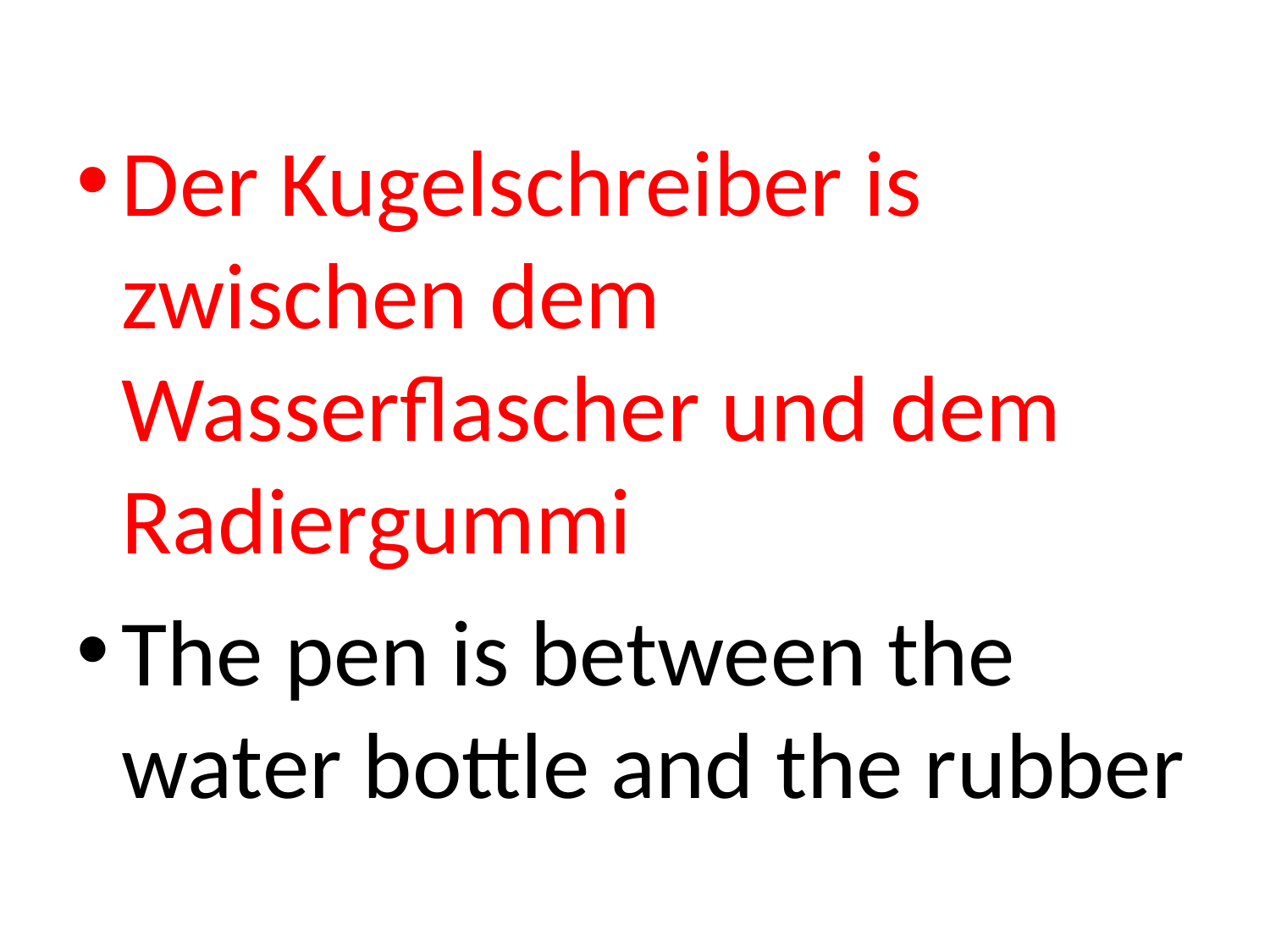

Der Kugelschreiber is zwischen dem Wasserflascher und dem Radiergummi
The pen is between the water bottle and the rubber